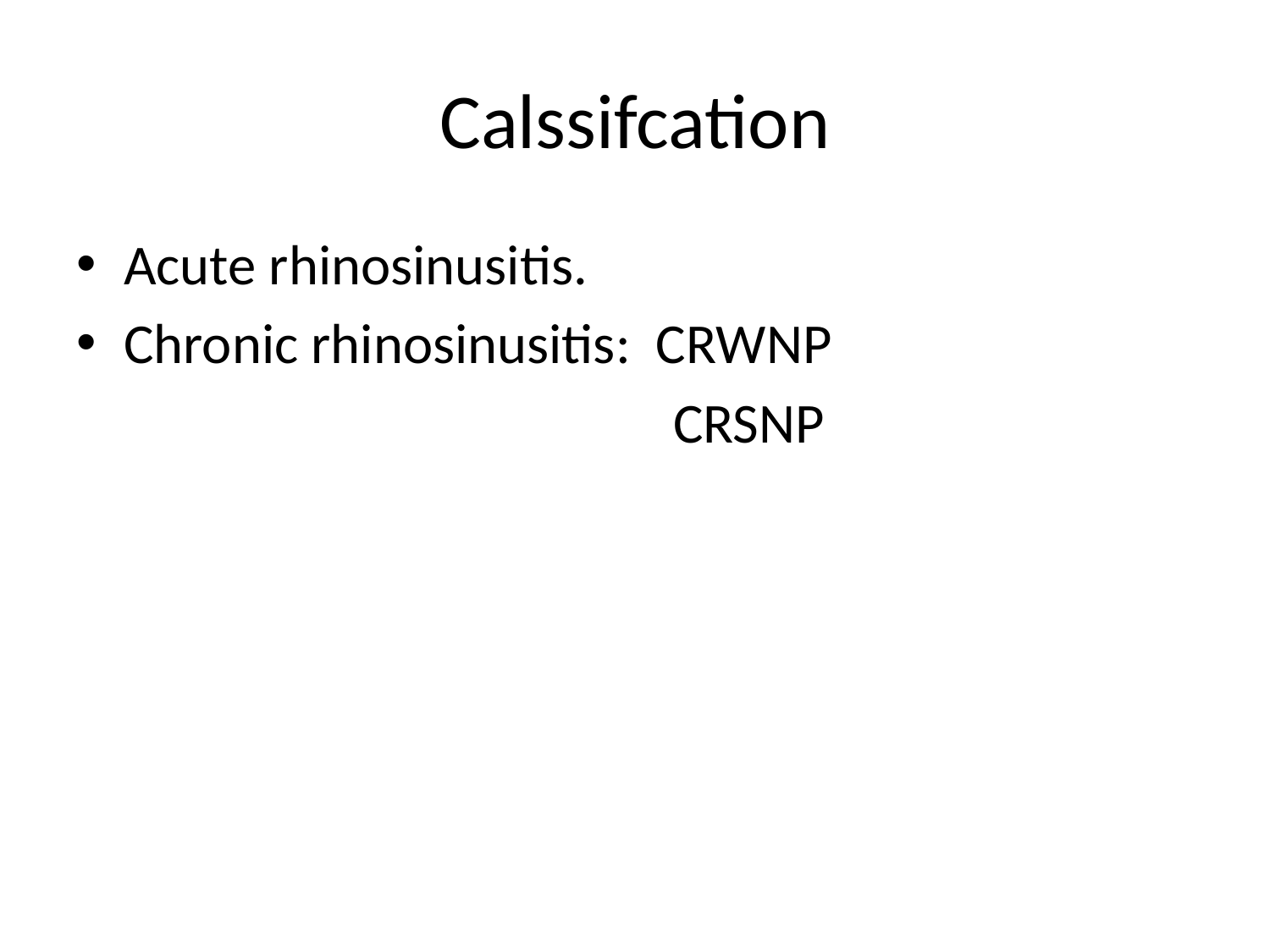

# Calssifcation
Acute rhinosinusitis.
Chronic rhinosinusitis:  CRWNP
                                               CRSNP